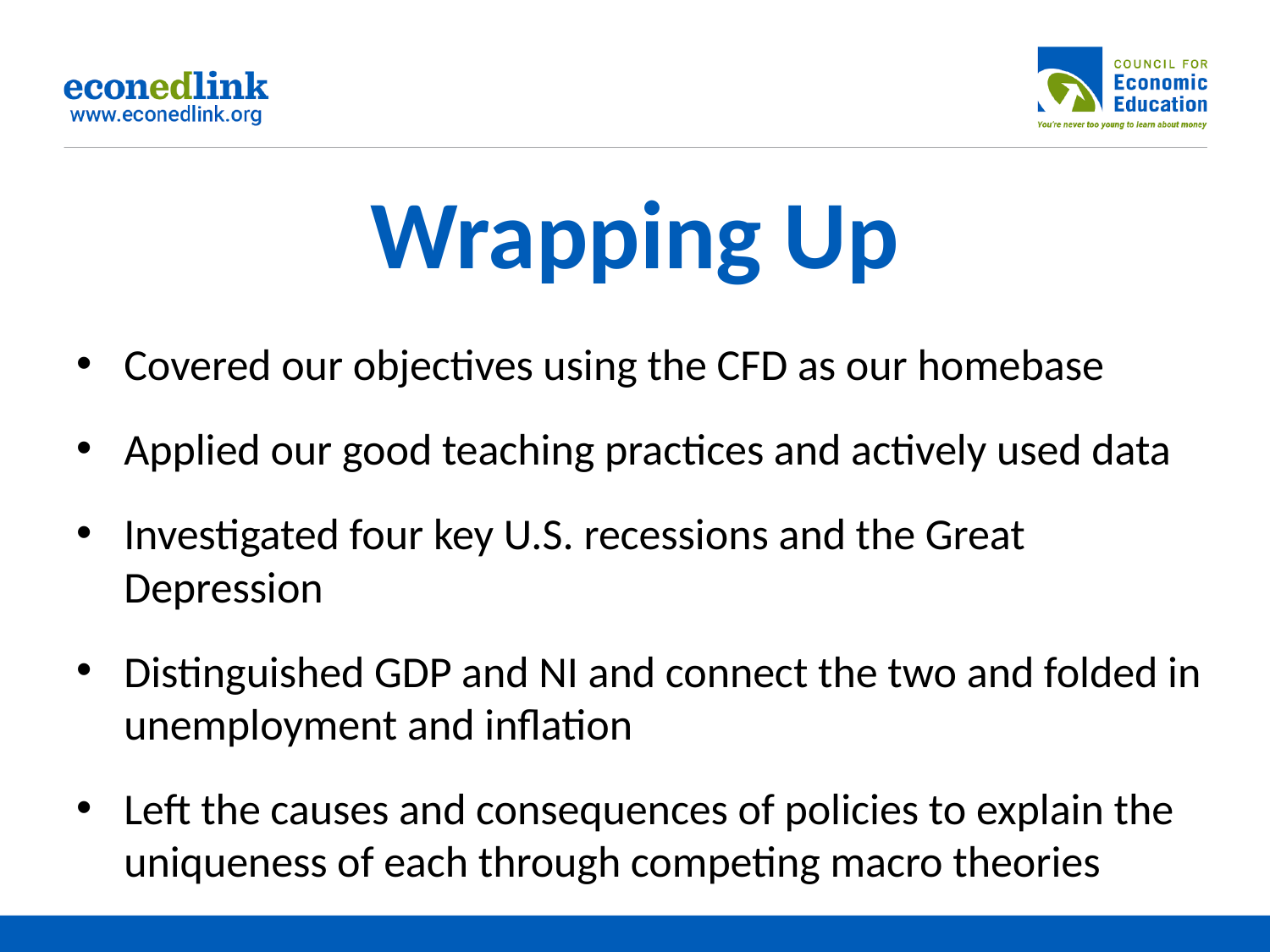

# Wrapping Up
Covered our objectives using the CFD as our homebase
Applied our good teaching practices and actively used data
Investigated four key U.S. recessions and the Great Depression
Distinguished GDP and NI and connect the two and folded in unemployment and inflation
Left the causes and consequences of policies to explain the uniqueness of each through competing macro theories